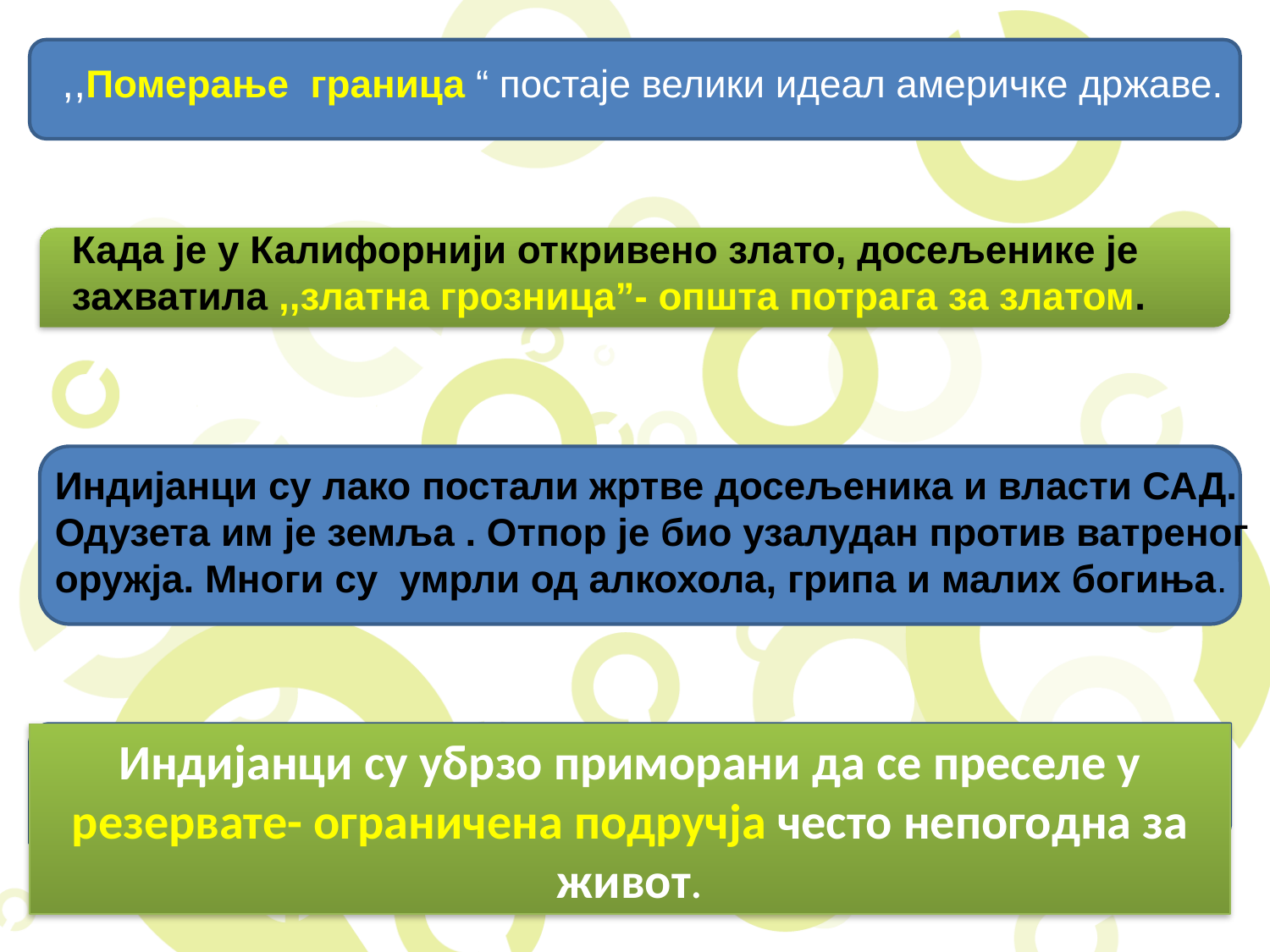

,,Померање  граница “ постаје велики идеал америчке државе.
Када је у Калифорнији откривено злато, досељенике је захватила ,,златна грозница”- општа потрага за златом.

Индијанци су лако постали жртве досељеника и власти САД. Одузета им је земља . Отпор је био узалудан против ватреног оружја. Многи су  умрли од алкохола, грипа и малих богиња.

Индијанци су убрзо приморани да се преселе у резервате- ограничена подручја често непогодна за живот.